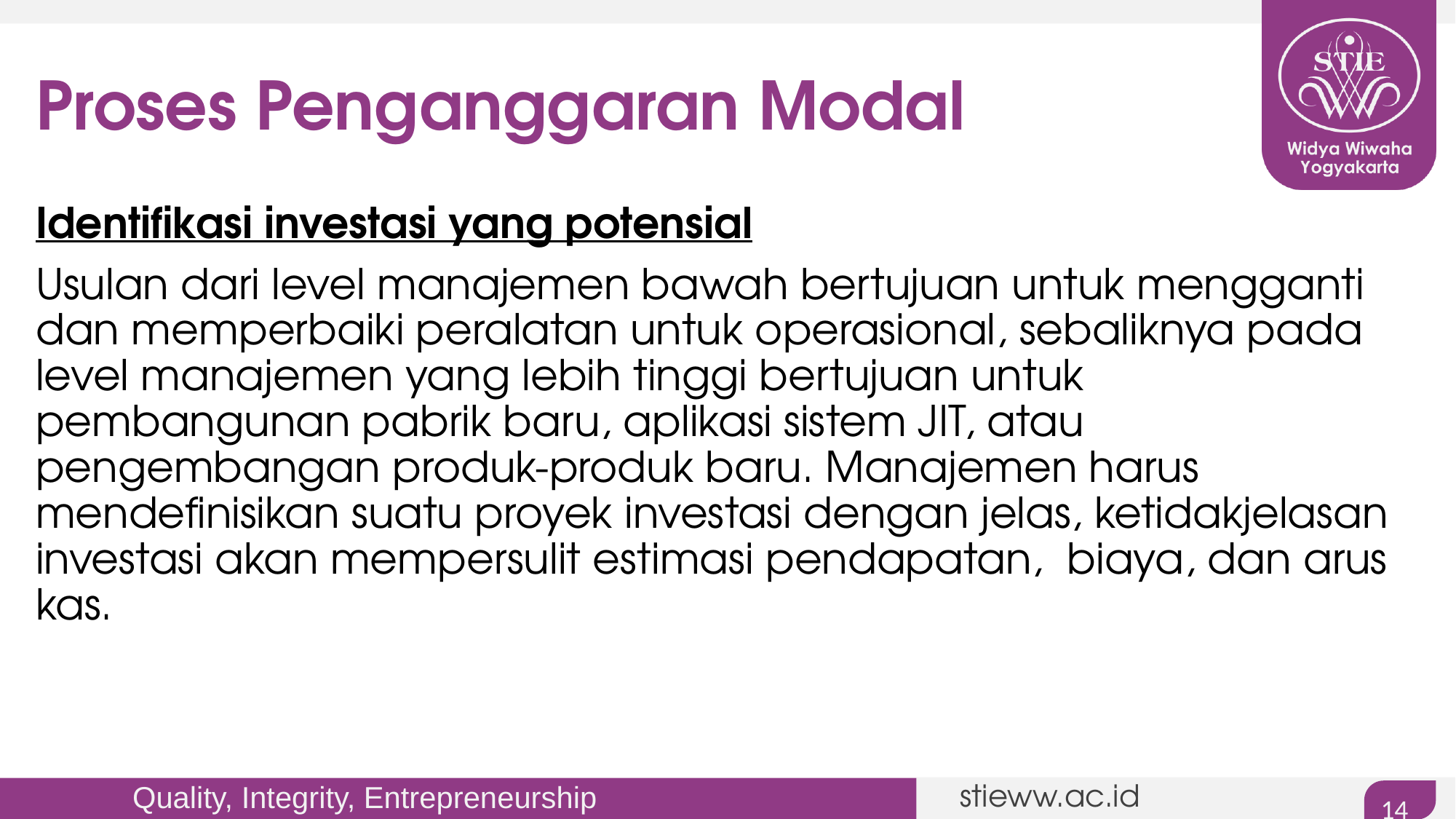

# Proses Penganggaran Modal
Identifikasi investasi yang potensial
Usulan dari level manajemen bawah bertujuan untuk mengganti dan memperbaiki peralatan untuk operasional, sebaliknya pada level manajemen yang lebih tinggi bertujuan untuk pembangunan pabrik baru, aplikasi sistem JIT, atau pengembangan produk-produk baru. Manajemen harus mendefinisikan suatu proyek investasi dengan jelas, ketidakjelasan investasi akan mempersulit estimasi pendapatan,  biaya, dan arus kas.